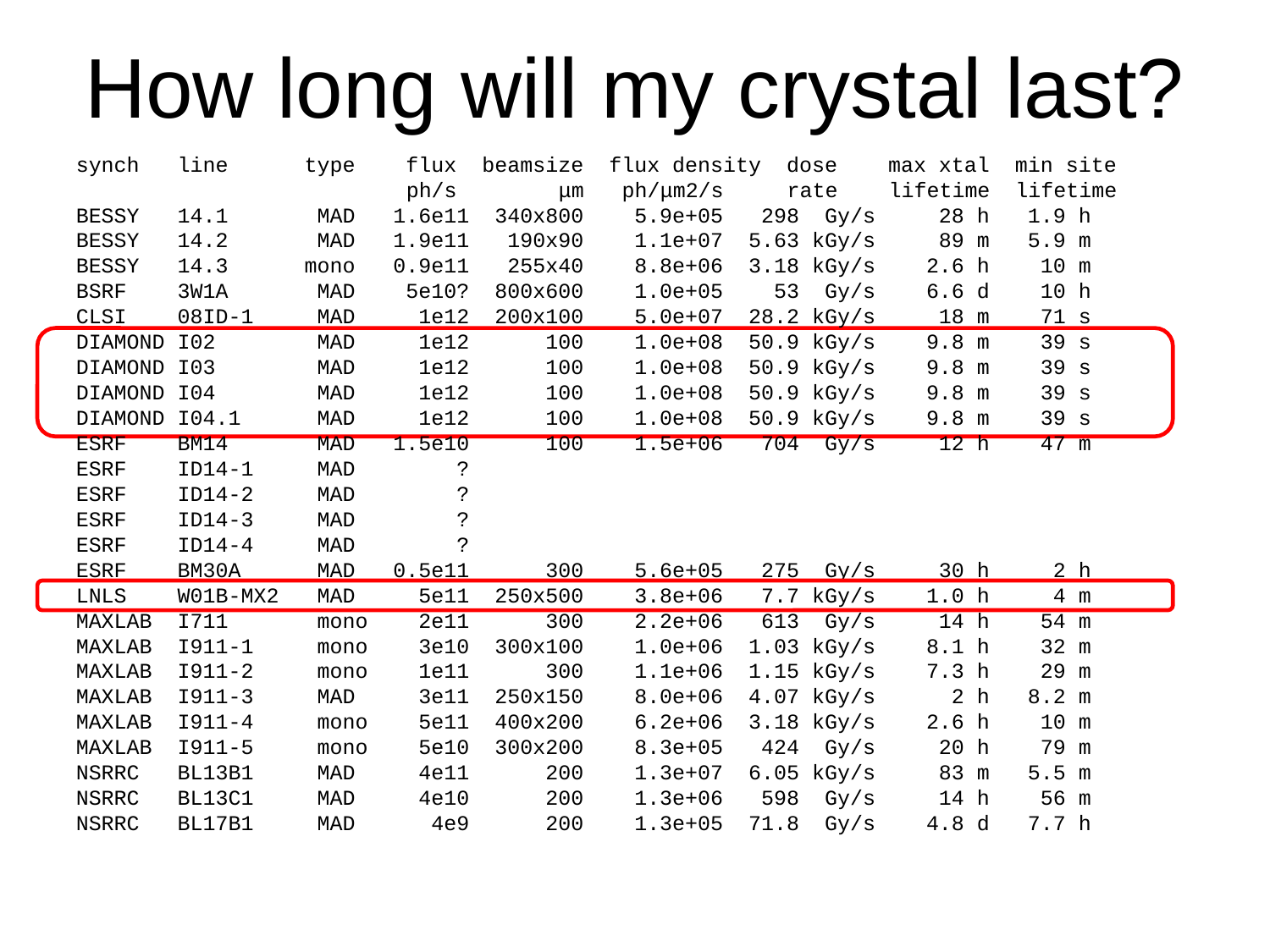

How long will my crystal last?
synch   line      type    flux  beamsize  flux density  dose    max xtal  min site
                          ph/s        μm   ph/μm2/s     rate    lifetime  lifetime
BESSY   14.1       MAD   1.6e11  340x800    5.9e+05   298  Gy/s     28 h   1.9 h
BESSY   14.2       MAD   1.9e11   190x90    1.1e+07  5.63 kGy/s     89 m   5.9 m
BESSY   14.3      mono   0.9e11   255x40    8.8e+06  3.18 kGy/s    2.6 h    10 m
BSRF    3W1A       MAD    5e10?  800x600    1.0e+05    53  Gy/s    6.6 d    10 h
CLSI    08ID-1     MAD     1e12  200x100    5.0e+07  28.2 kGy/s     18 m    71 s
DIAMOND I02        MAD     1e12      100    1.0e+08  50.9 kGy/s    9.8 m    39 s
DIAMOND I03        MAD     1e12      100    1.0e+08  50.9 kGy/s    9.8 m    39 s
DIAMOND I04        MAD     1e12      100    1.0e+08  50.9 kGy/s    9.8 m    39 s
DIAMOND I04.1      MAD     1e12      100    1.0e+08  50.9 kGy/s    9.8 m    39 s
ESRF    BM14       MAD   1.5e10      100    1.5e+06   704  Gy/s     12 h    47 m
ESRF    ID14-1     MAD        ?
ESRF    ID14-2     MAD        ?
ESRF    ID14-3     MAD        ?
ESRF    ID14-4     MAD        ?
ESRF    BM30A      MAD   0.5e11      300    5.6e+05   275  Gy/s     30 h     2 h
LNLS    W01B-MX2   MAD     5e11  250x500    3.8e+06   7.7 kGy/s    1.0 h     4 m
MAXLAB  I711       mono    2e11      300    2.2e+06   613  Gy/s     14 h    54 m
MAXLAB  I911-1     mono    3e10  300x100    1.0e+06  1.03 kGy/s    8.1 h    32 m
MAXLAB  I911-2     mono    1e11      300    1.1e+06  1.15 kGy/s    7.3 h    29 m
MAXLAB  I911-3     MAD     3e11  250x150    8.0e+06  4.07 kGy/s      2 h   8.2 m
MAXLAB  I911-4     mono    5e11  400x200    6.2e+06  3.18 kGy/s    2.6 h    10 m
MAXLAB  I911-5     mono    5e10  300x200    8.3e+05   424  Gy/s     20 h    79 m
NSRRC   BL13B1     MAD     4e11      200    1.3e+07  6.05 kGy/s     83 m   5.5 m
NSRRC   BL13C1     MAD     4e10      200    1.3e+06   598  Gy/s     14 h    56 m
NSRRC   BL17B1     MAD      4e9      200    1.3e+05  71.8  Gy/s    4.8 d   7.7 h